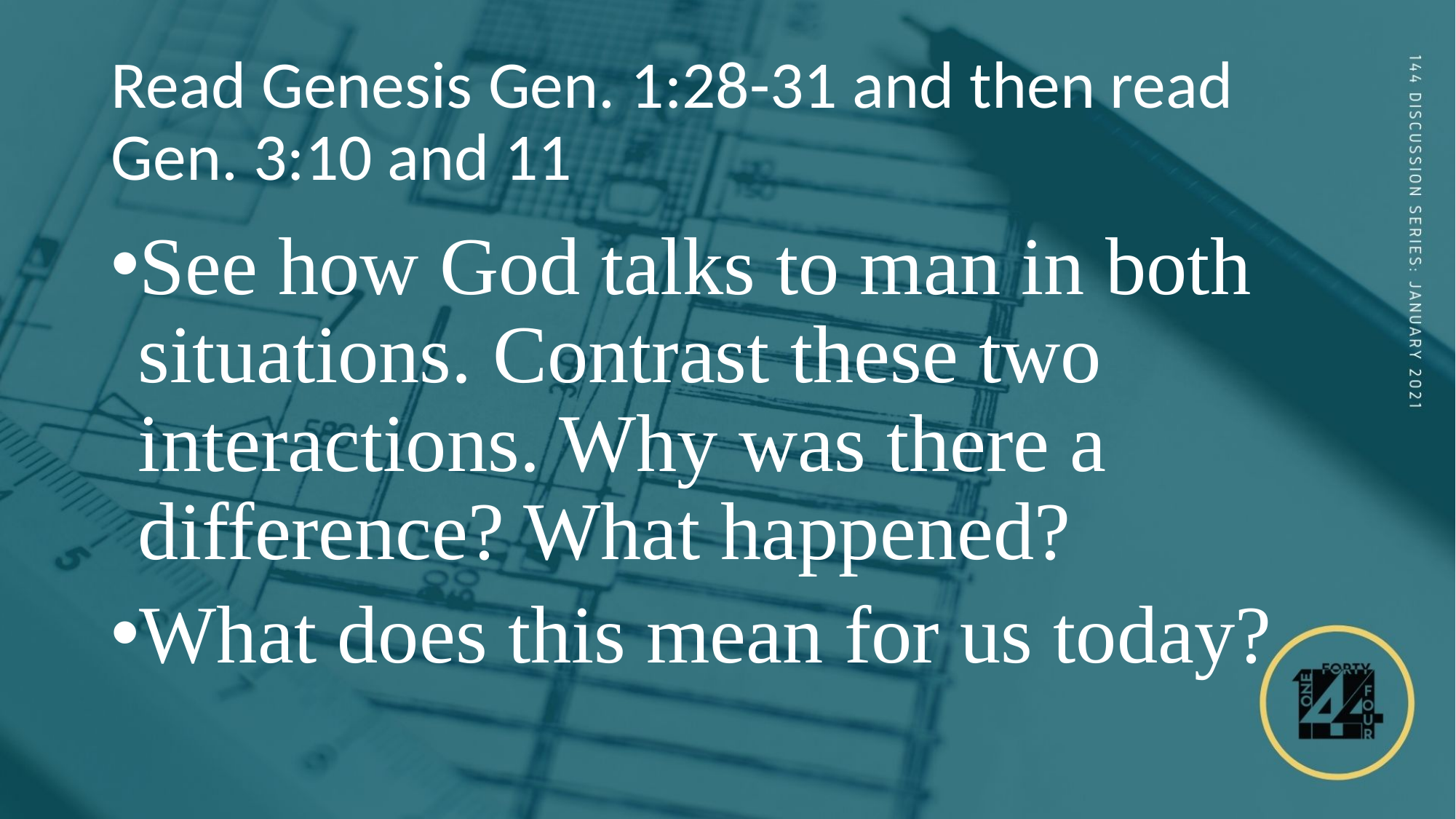

# Read Genesis Gen. 1:28-31 and then read Gen. 3:10 and 11
See how God talks to man in both situations. Contrast these two interactions. Why was there a difference? What happened?
What does this mean for us today?